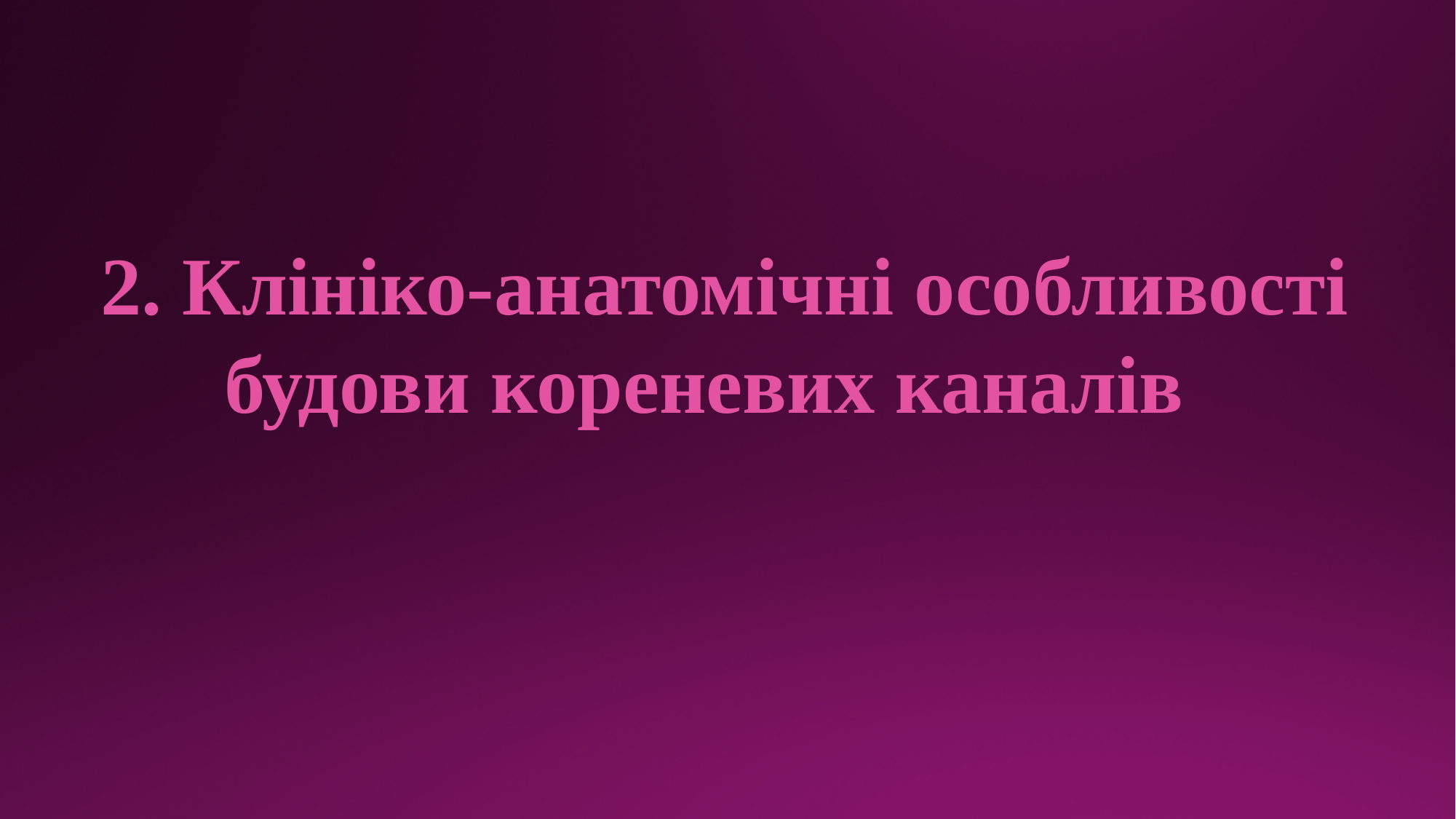

# 2. Клініко-анатомічні особливості будови кореневих каналів